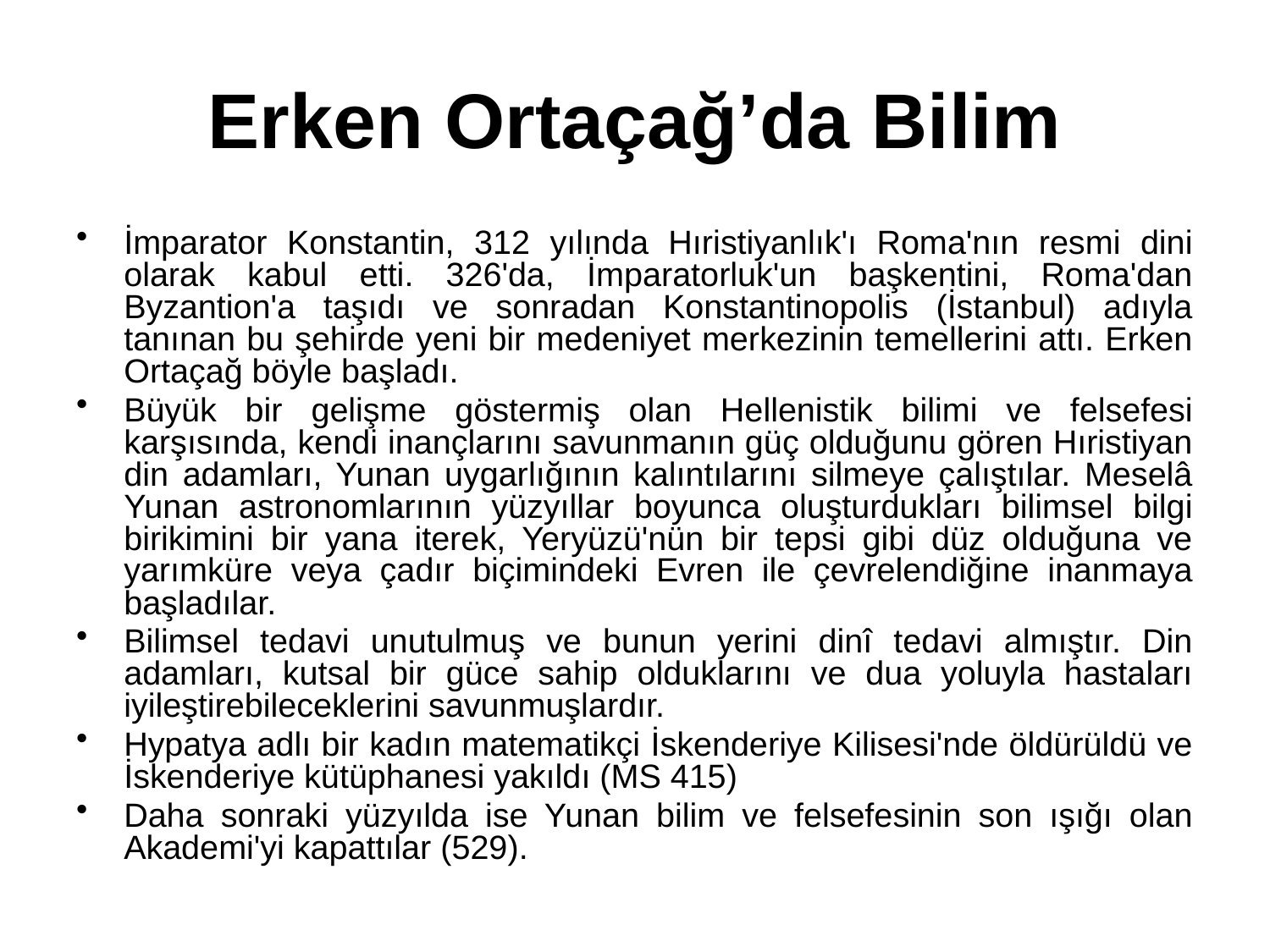

# Erken Ortaçağ’da Bilim
İmparator Konstantin, 312 yılında Hıristiyanlık'ı Roma'nın resmi dini olarak kabul etti. 326'da, İmparatorluk'un başkentini, Roma'dan Byzantion'a taşıdı ve sonradan Konstantinopolis (İstanbul) adıyla tanınan bu şehirde yeni bir medeniyet merkezinin temellerini attı. Erken Ortaçağ böyle başladı.
Büyük bir gelişme göstermiş olan Hellenistik bilimi ve felsefesi karşısında, kendi inançlarını savunmanın güç olduğunu gören Hıristiyan din adamları, Yunan uygarlığının kalıntılarını silmeye çalıştılar. Meselâ Yunan astronomlarının yüzyıllar boyunca oluşturdukları bilimsel bilgi birikimini bir yana iterek, Yeryüzü'nün bir tepsi gibi düz olduğuna ve yarımküre veya çadır biçimindeki Evren ile çevrelendiğine inanmaya başladılar.
Bilimsel tedavi unutulmuş ve bunun yerini dinî tedavi almıştır. Din adamları, kutsal bir güce sahip olduklarını ve dua yoluyla hastaları iyileştirebileceklerini savunmuşlardır.
Hypatya adlı bir kadın matematikçi İskenderiye Kilisesi'nde öldürüldü ve İskenderiye kütüphanesi yakıldı (MS 415)
Daha sonraki yüzyılda ise Yunan bilim ve felsefesinin son ışığı olan Akademi'yi kapattılar (529).